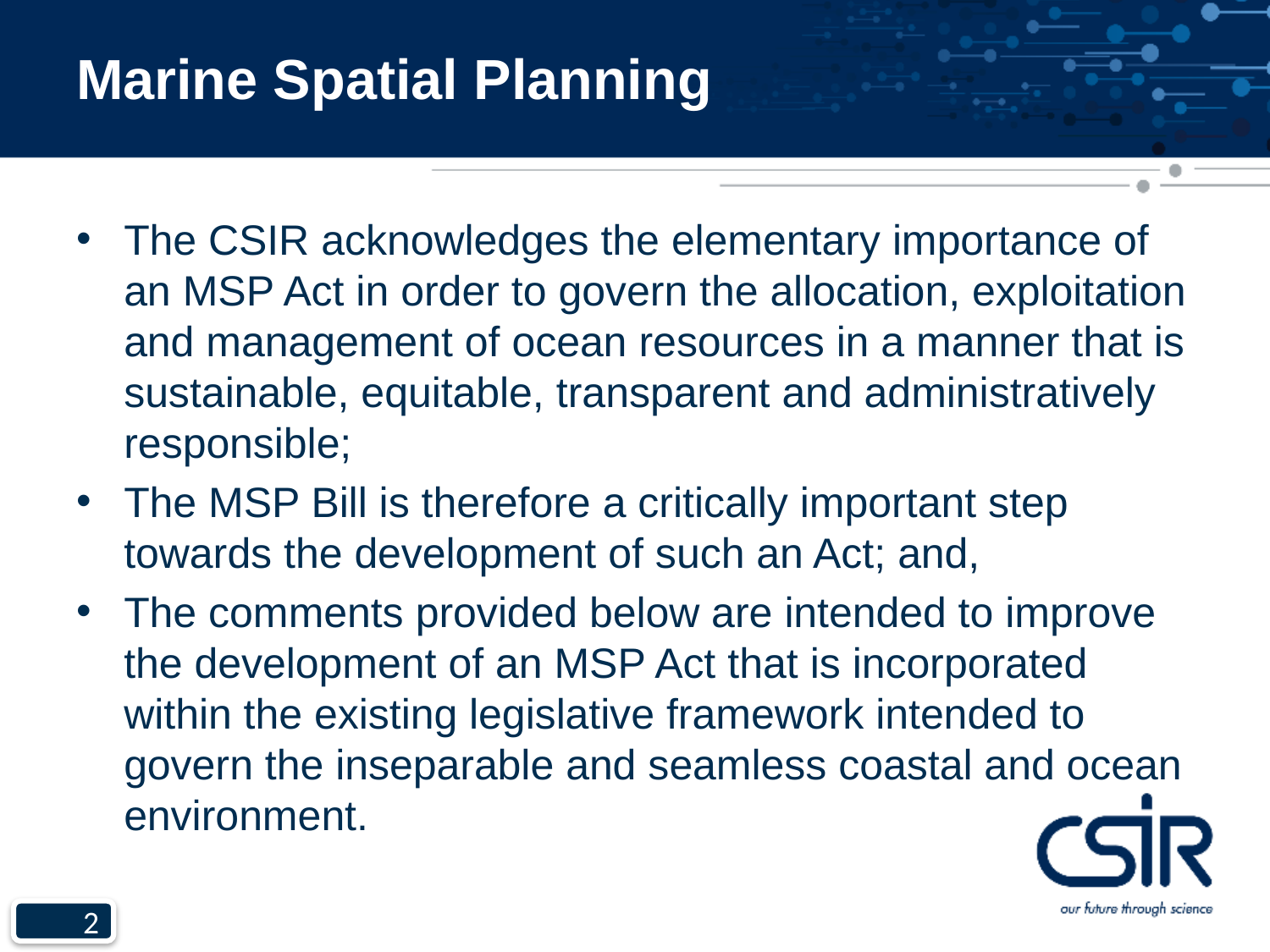

# Marine Spatial Planning
The CSIR acknowledges the elementary importance of an MSP Act in order to govern the allocation, exploitation and management of ocean resources in a manner that is sustainable, equitable, transparent and administratively responsible;
The MSP Bill is therefore a critically important step towards the development of such an Act; and,
The comments provided below are intended to improve the development of an MSP Act that is incorporated within the existing legislative framework intended to govern the inseparable and seamless coastal and ocean environment.